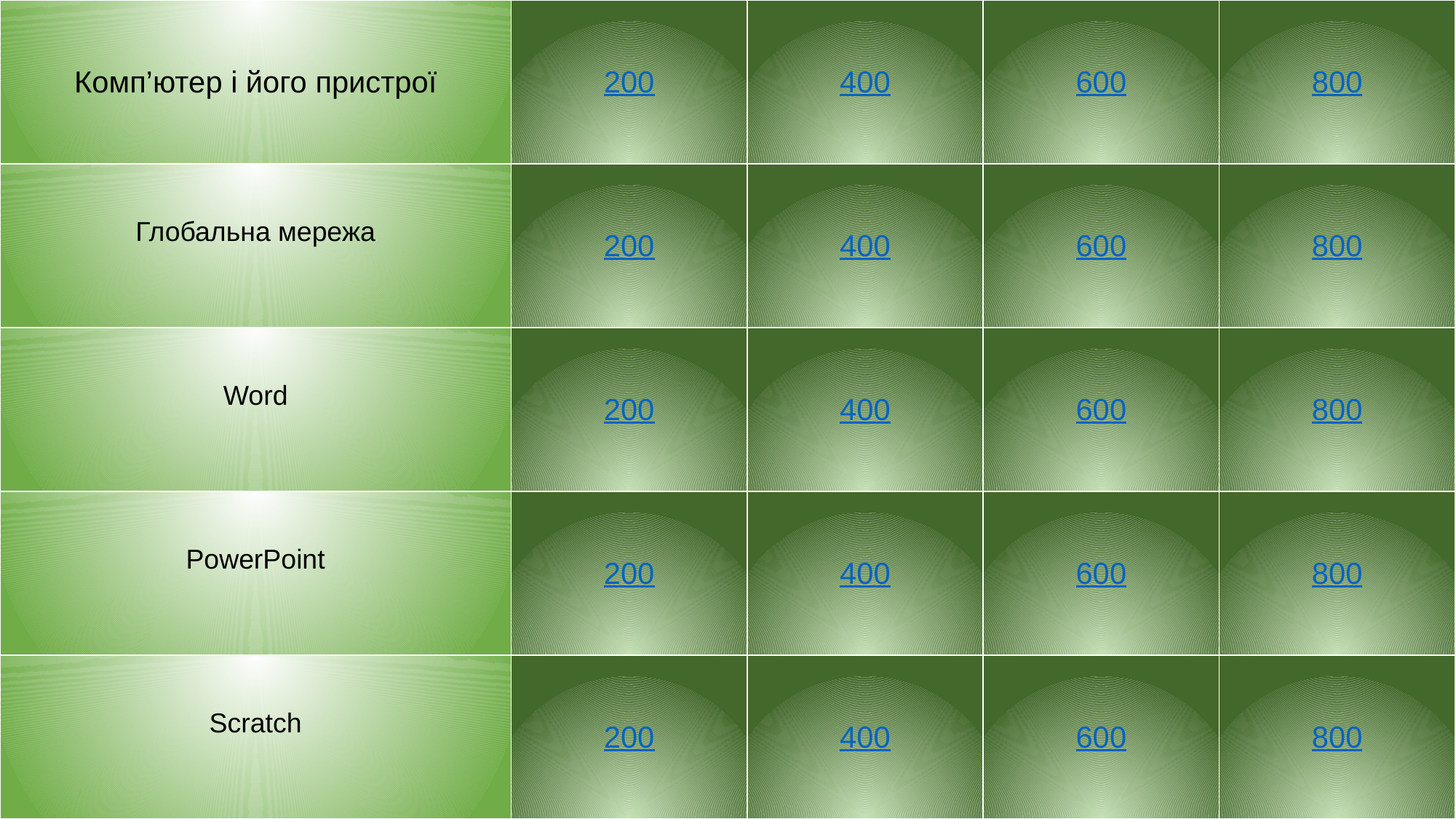

| Комп’ютер і його пристрої | 200 | 400 | 600 | 800 |
| --- | --- | --- | --- | --- |
| Глобальна мережа | 200 | 400 | 600 | 800 |
| Word | 200 | 400 | 600 | 800 |
| PowerPoint | 200 | 400 | 600 | 800 |
| Scratch | 200 | 400 | 600 | 800 |